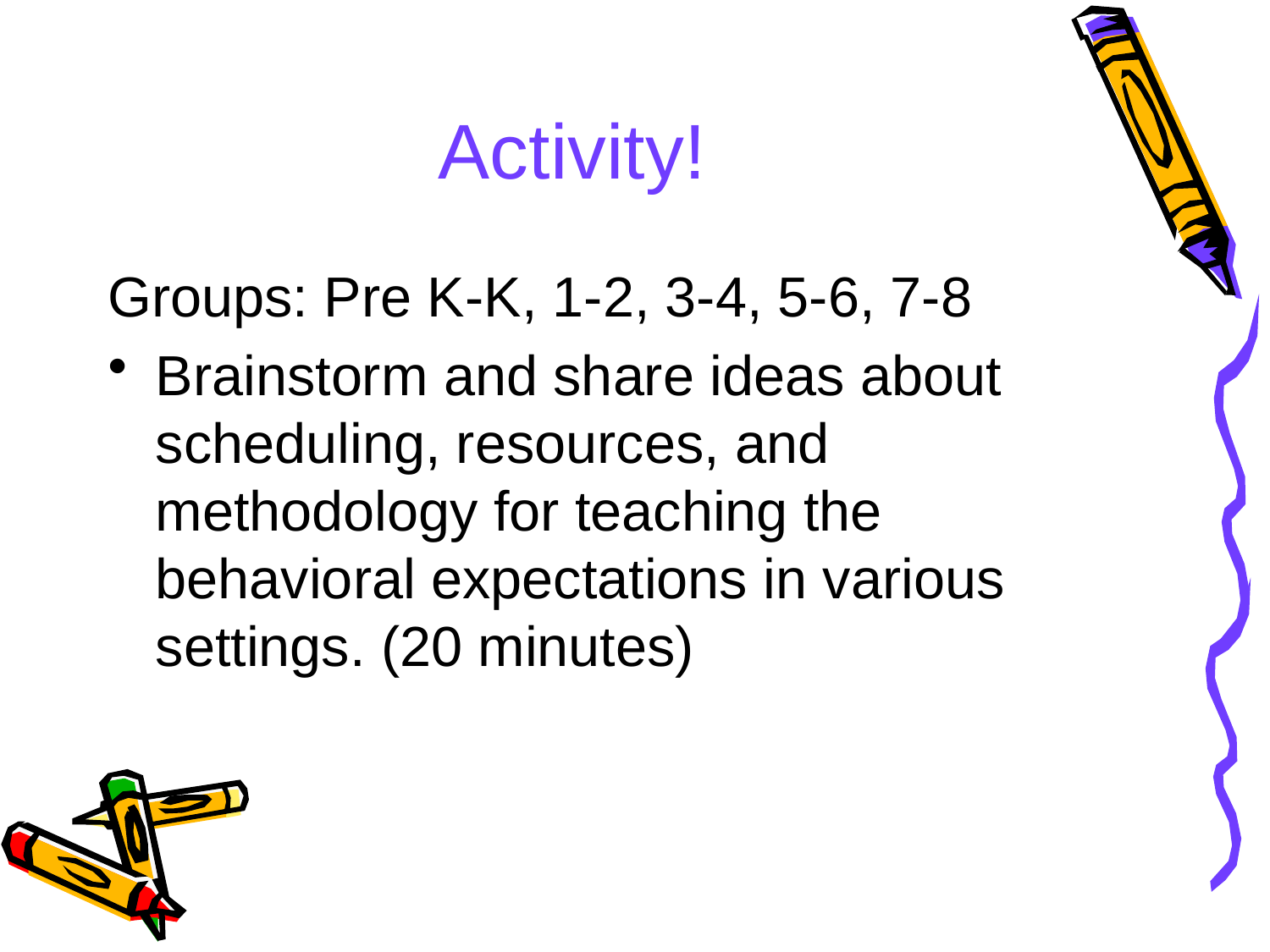

# Activity!
Groups: Pre K-K, 1-2, 3-4, 5-6, 7-8
Brainstorm and share ideas about scheduling, resources, and methodology for teaching the behavioral expectations in various settings. (20 minutes)